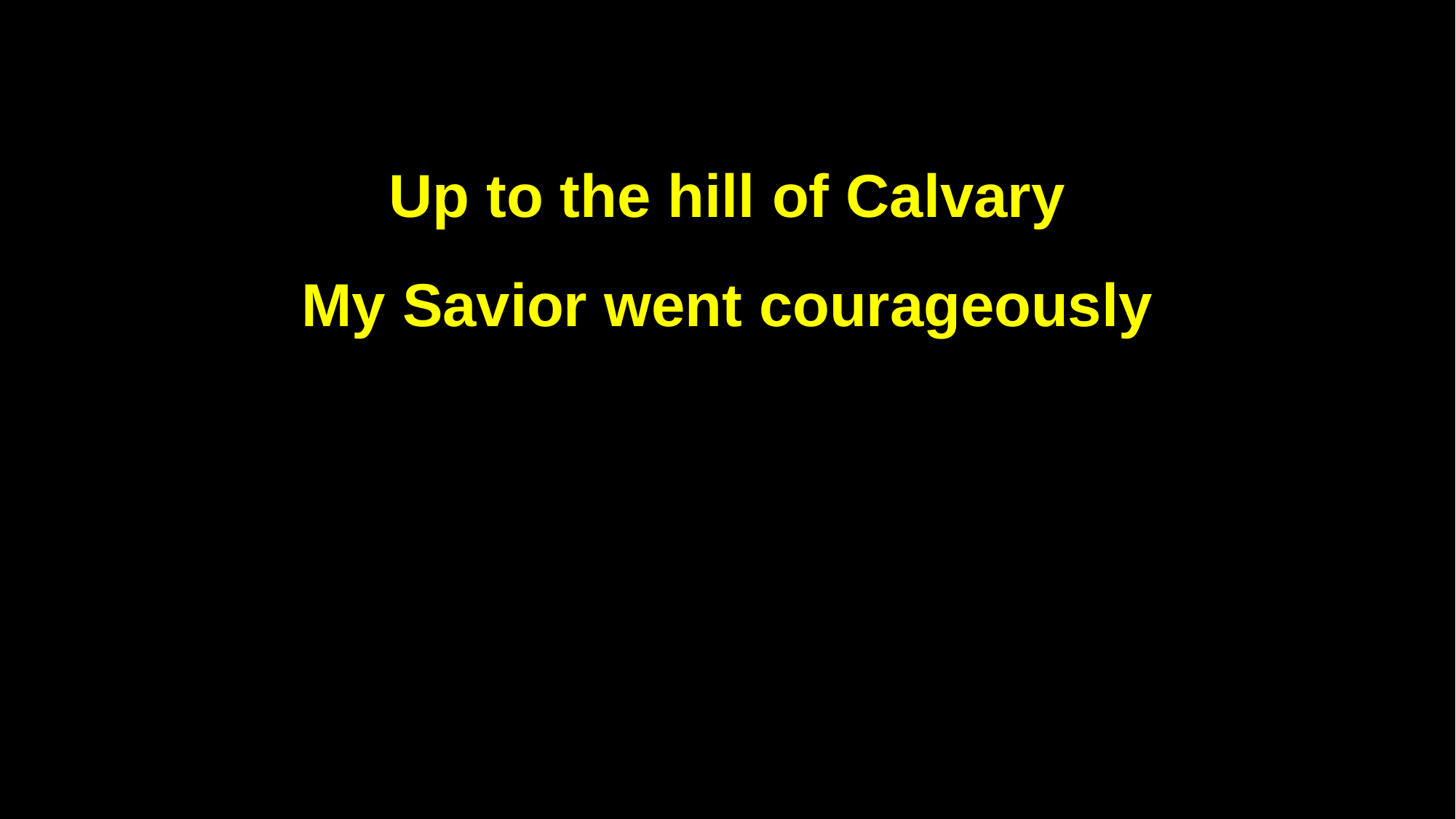

Up to the hill of Calvary
My Savior went courageously